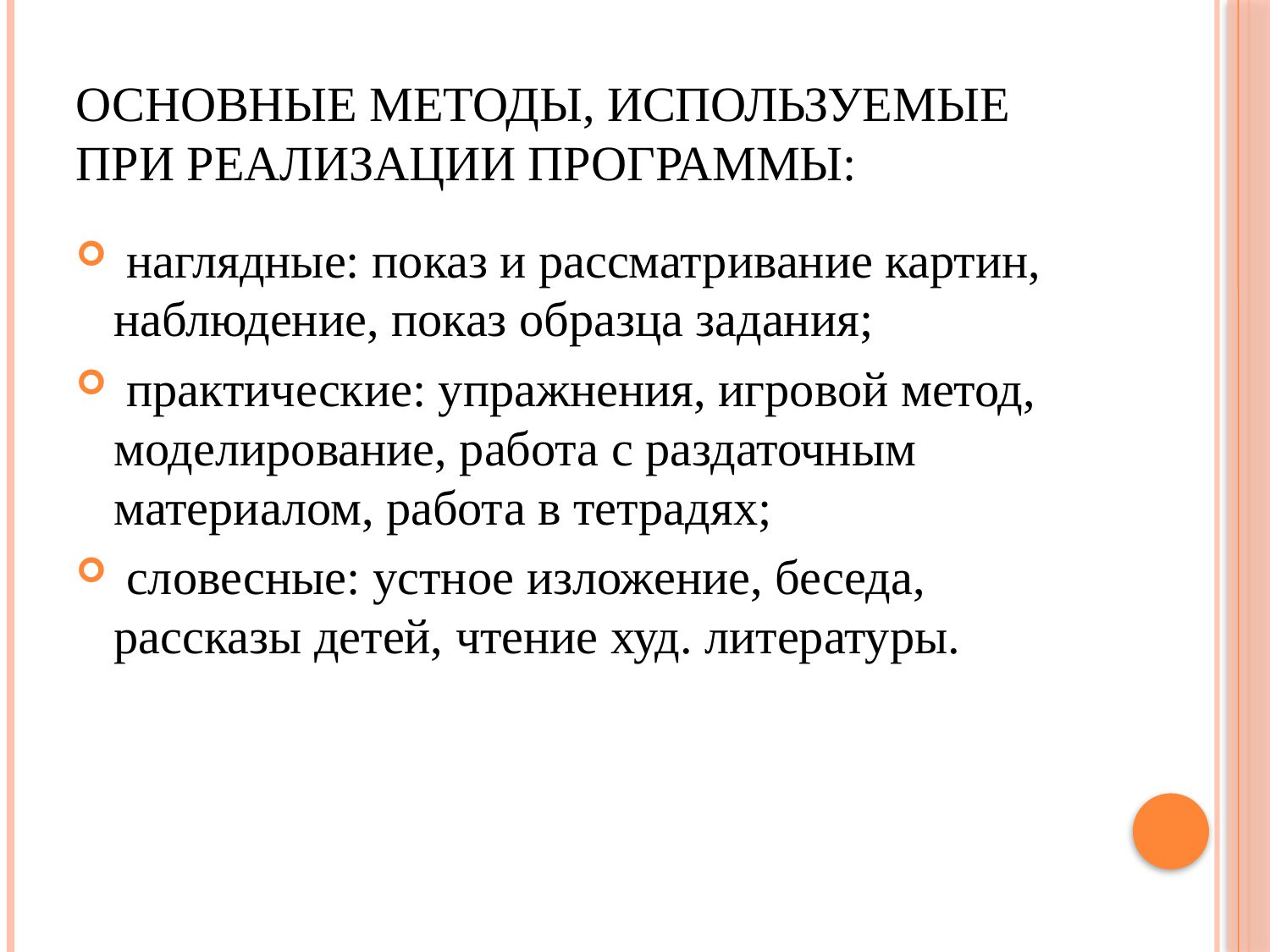

# Основные методы, используемые при реализации программы:
 наглядные: показ и рассматривание картин, наблюдение, показ образца задания;
 практические: упражнения, игровой метод, моделирование, работа с раздаточным материалом, работа в тетрадях;
 словесные: устное изложение, беседа, рассказы детей, чтение худ. литературы.